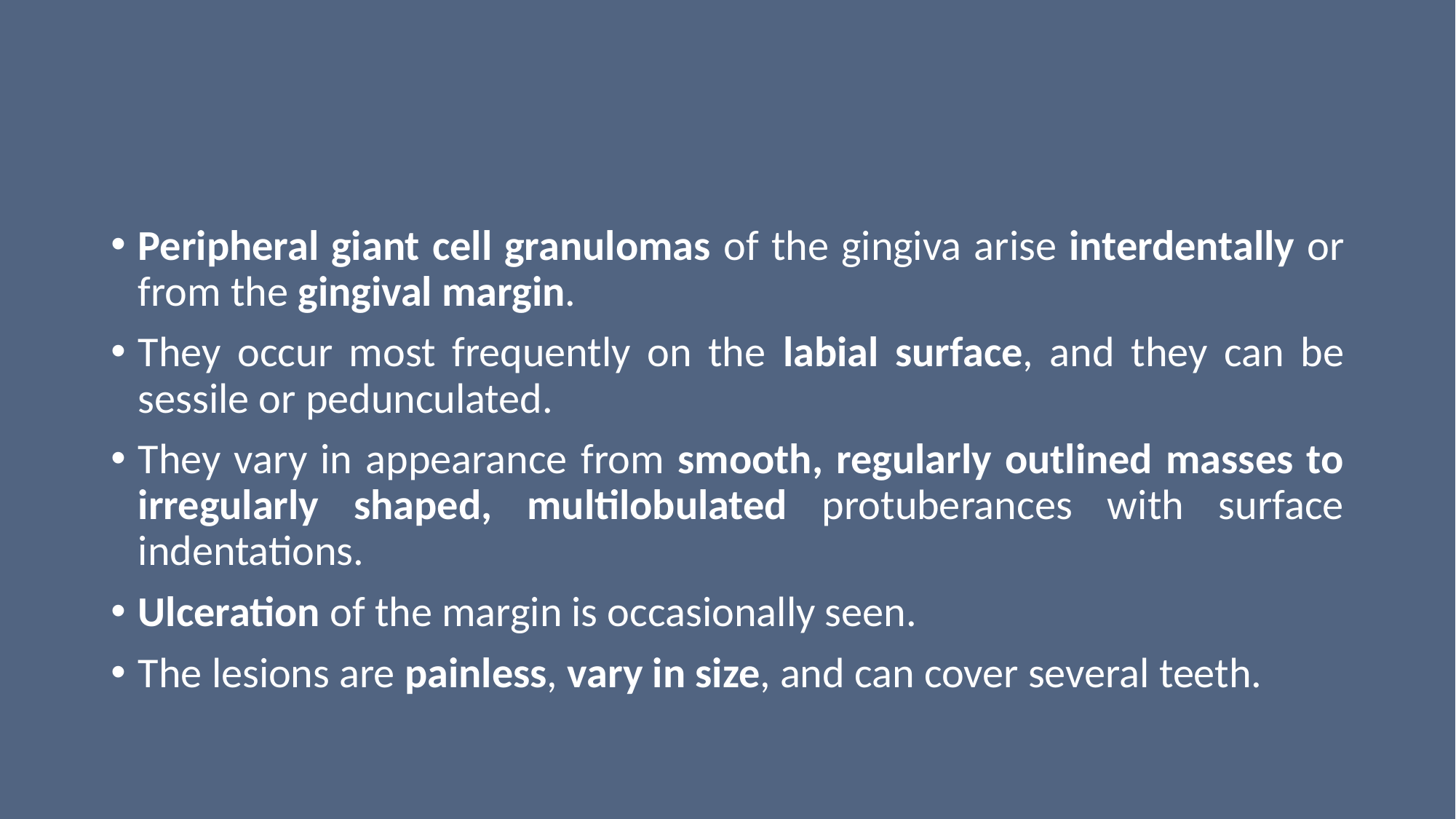

#
Peripheral giant cell granulomas of the gingiva arise interdentally or from the gingival margin.
They occur most frequently on the labial surface, and they can be sessile or pedunculated.
They vary in appearance from smooth, regularly outlined masses to irregularly shaped, multilobulated protuberances with surface indentations.
Ulceration of the margin is occasionally seen.
The lesions are painless, vary in size, and can cover several teeth.